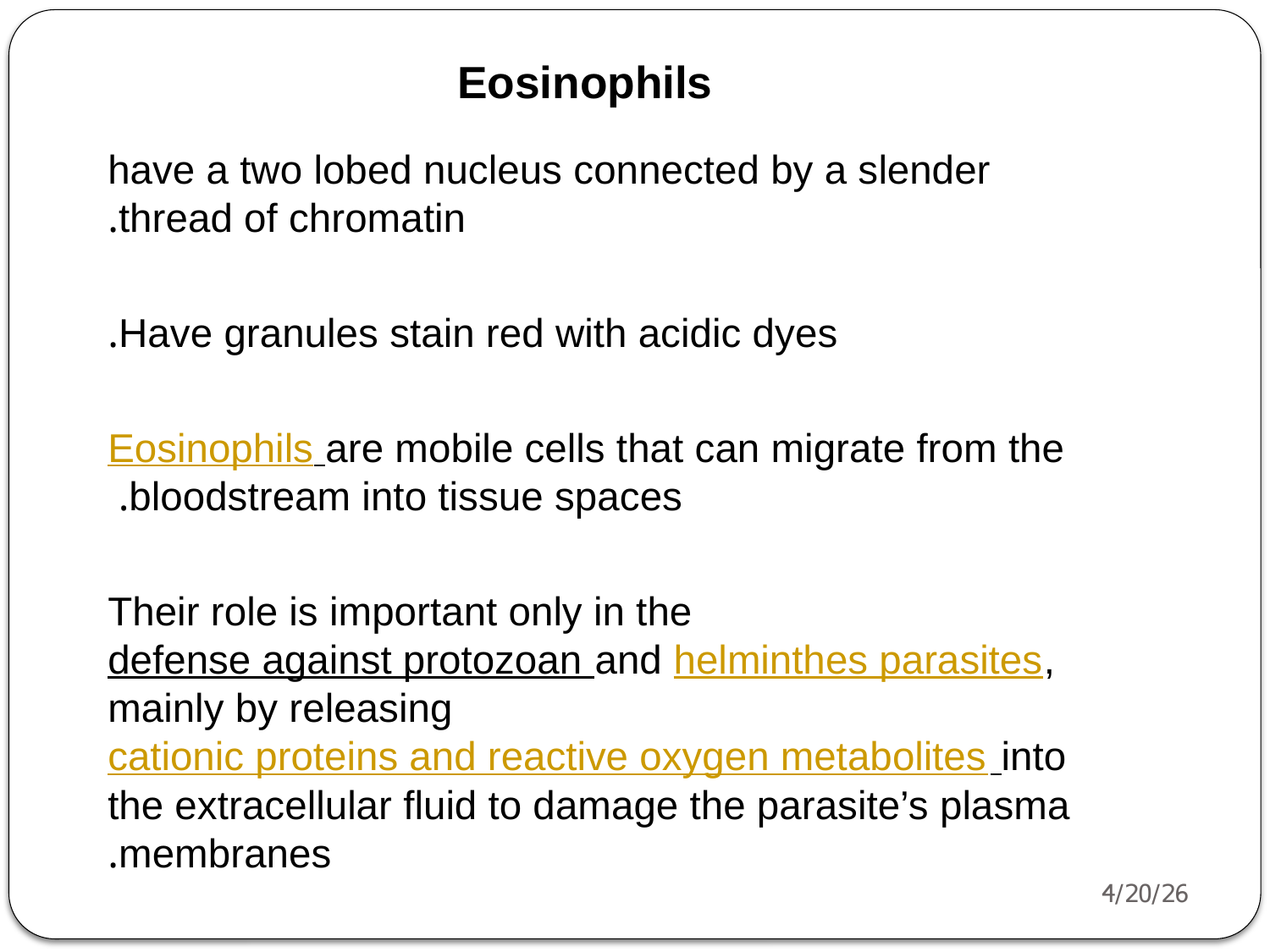

Eosinophils
have a two lobed nucleus connected by a slender thread of chromatin.

Have granules stain red with acidic dyes.

Eosinophils are mobile cells that can migrate from the bloodstream into tissue spaces.

Their role is important only in the defense against protozoan and helminthes parasites, mainly by releasing cationic proteins and reactive oxygen metabolites into the extracellular fluid to damage the parasite’s plasma membranes.

4/20/26